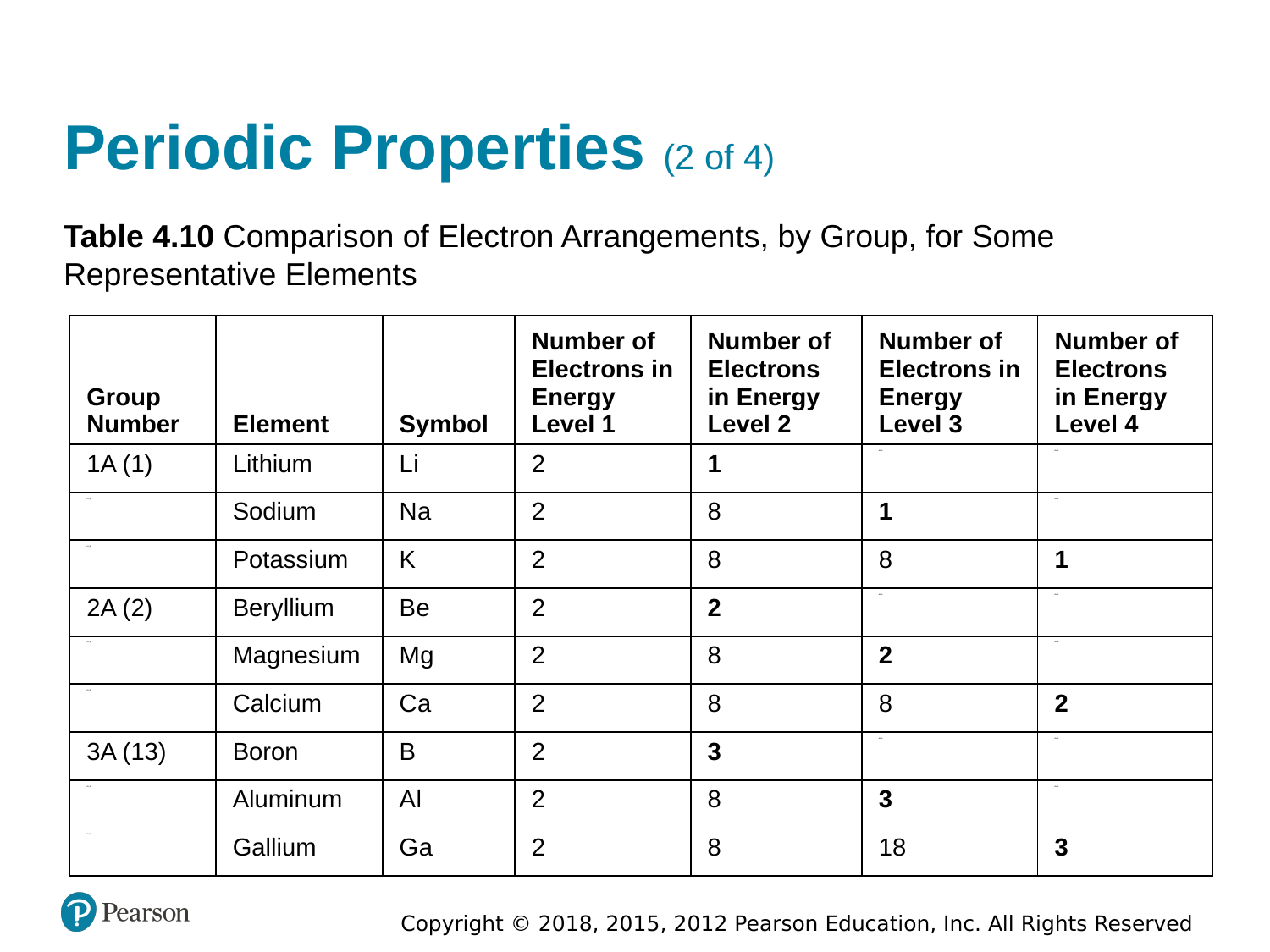

# Periodic Properties (2 of 4)
Table 4.10 Comparison of Electron Arrangements, by Group, for Some Representative Elements
| Group Number | Element | Symbol | Number of Electrons in Energy Level 1 | Number of Electrons in Energy Level 2 | Number of Electrons in Energy Level 3 | Number of Electrons in Energy Level 4 |
| --- | --- | --- | --- | --- | --- | --- |
| 1A (1) | Lithium | L i | 2 | 1 | Blank | Blank |
| 1A (1) | Sodium | N a | 2 | 8 | 1 | Blank |
| 1A (1) | Potassium | K | 2 | 8 | 8 | 1 |
| 2A (2) | Beryllium | B e | 2 | 2 | Blank | Blank |
| 2A (2) | Magnesium | M g | 2 | 8 | 2 | Blank |
| 2A (2) | Calcium | C a | 2 | 8 | 8 | 2 |
| 3A (13) | Boron | B | 2 | 3 | Blank | Blank |
| 3A (13) | Aluminum | A l | 2 | 8 | 3 | Blank |
| 3A (13) | Gallium | G a | 2 | 8 | 18 | 3 |